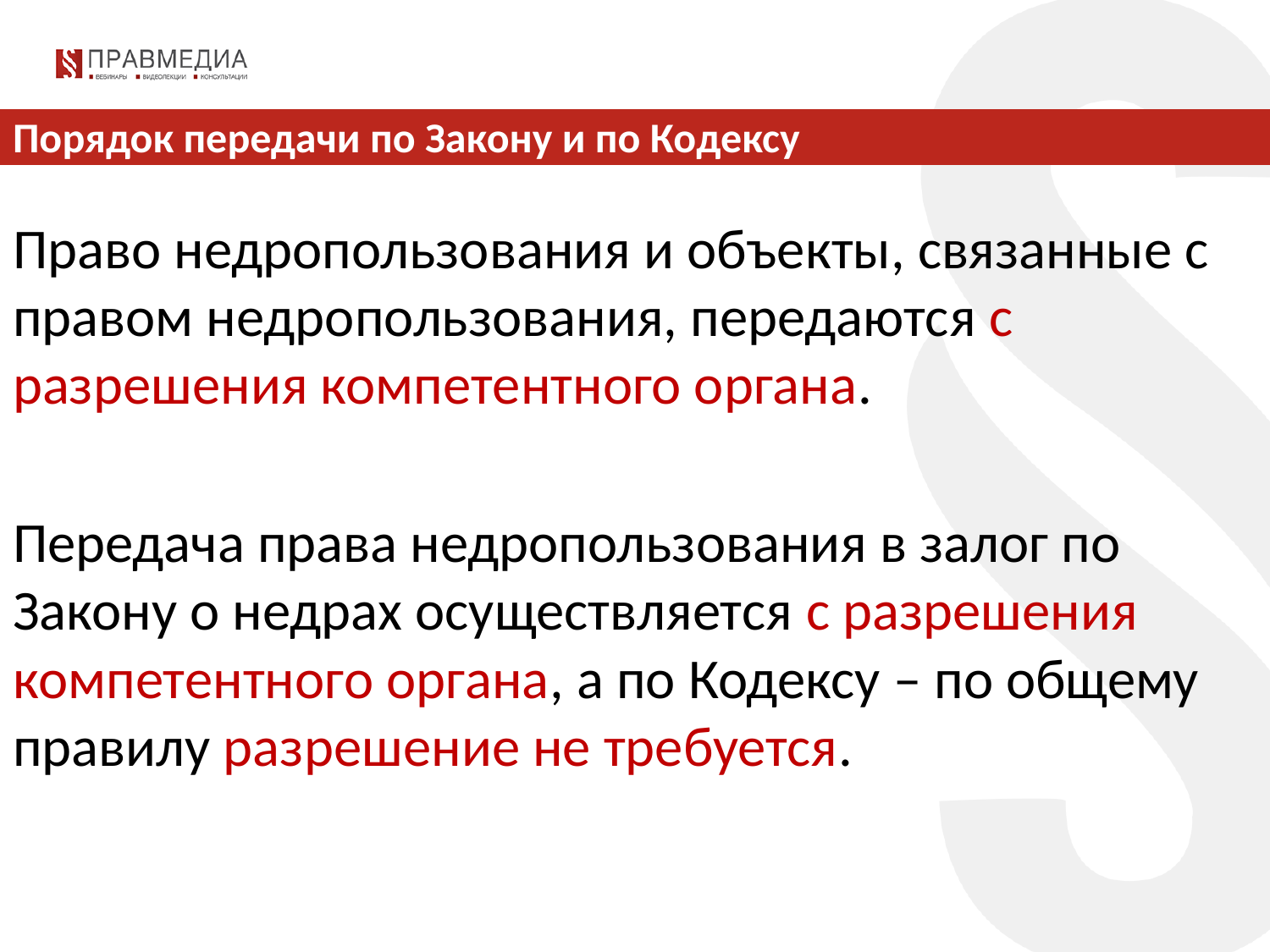

# Порядок передачи по Закону и по Кодексу
Право недропользования и объекты, связанные с правом недропользования, передаются с разрешения компетентного органа.

Передача права недропользования в залог по Закону о недрах осуществляется с разрешения компетентного органа, а по Кодексу – по общему правилу разрешение не требуется.